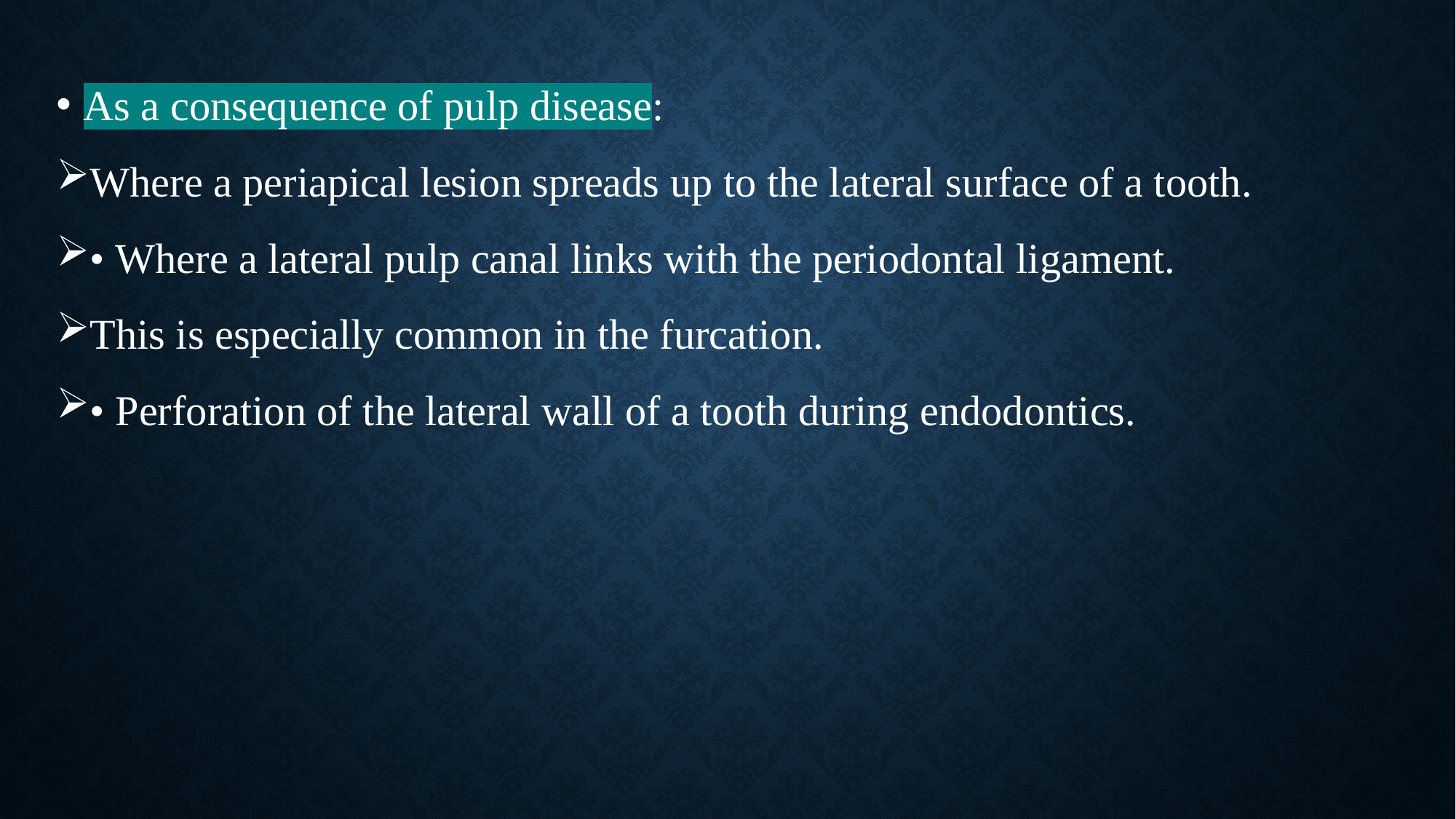

As a consequence of pulp disease:
Where a periapical lesion spreads up to the lateral surface of a tooth.
• Where a lateral pulp canal links with the periodontal ligament.
This is especially common in the furcation.
• Perforation of the lateral wall of a tooth during endodontics.